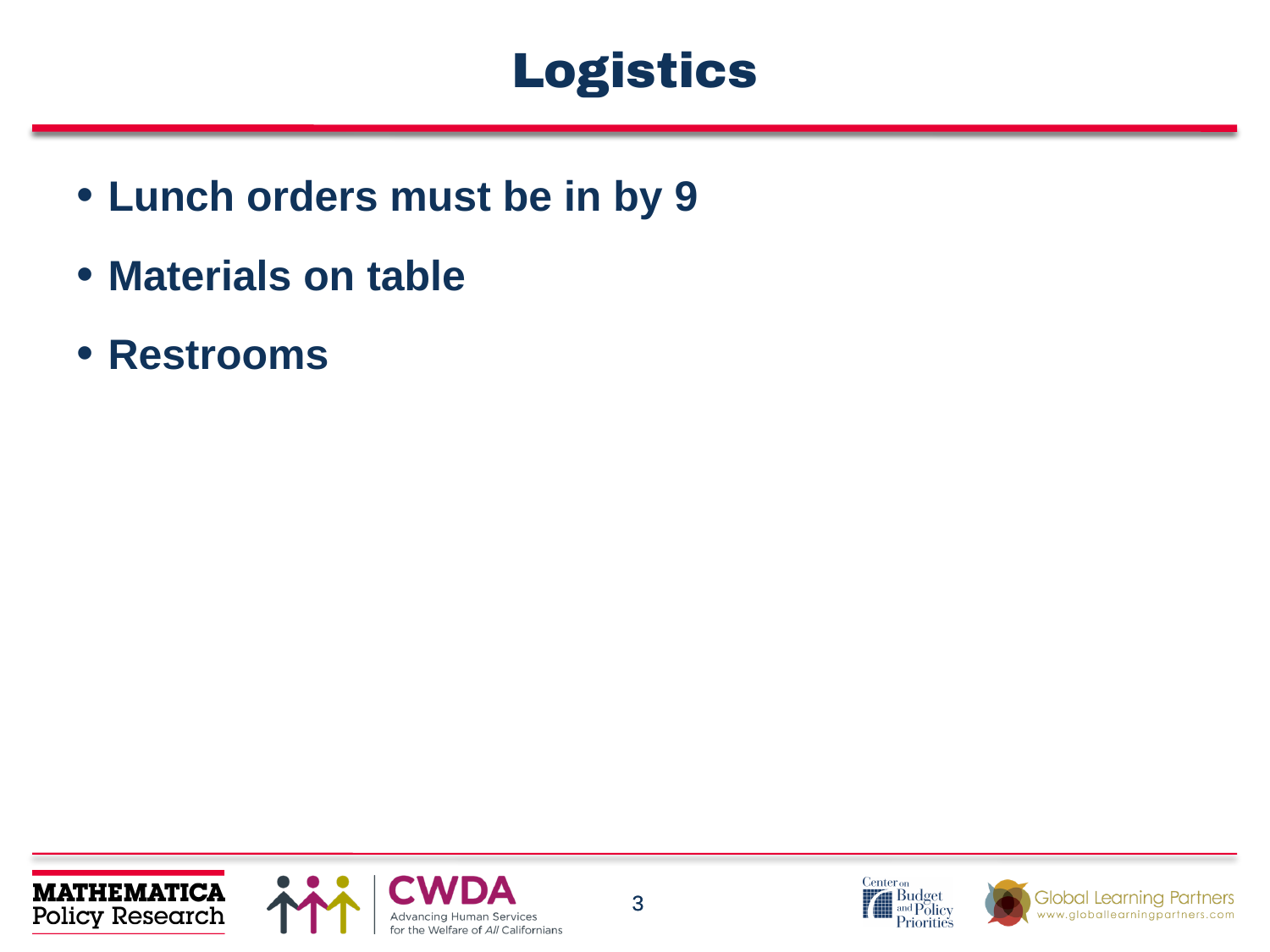

# Logistics
Lunch orders must be in by 9
Materials on table
Restrooms